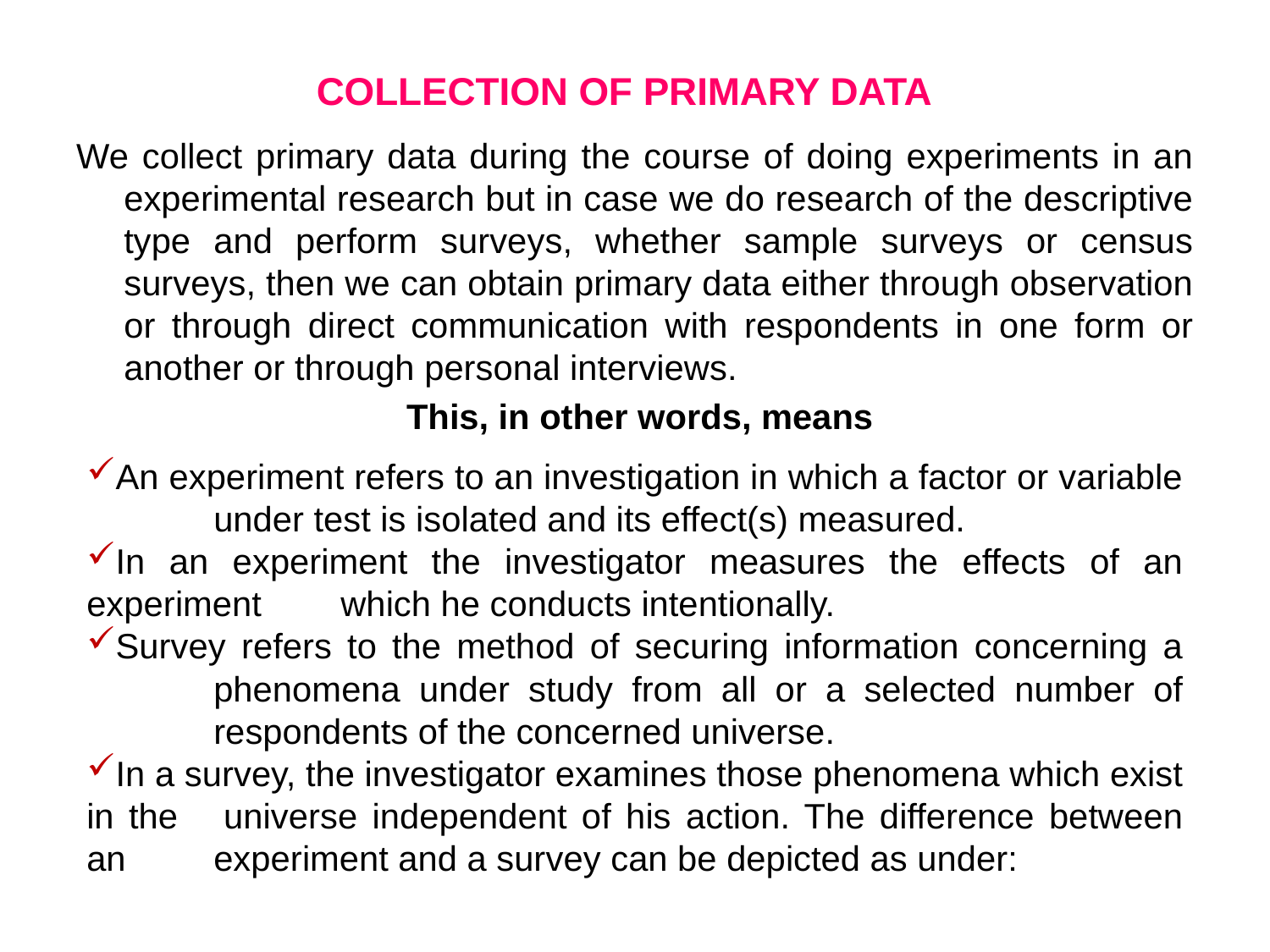

# COLLECTION OF PRIMARY DATA
We collect primary data during the course of doing experiments in an experimental research but in case we do research of the descriptive type and perform surveys, whether sample surveys or census surveys, then we can obtain primary data either through observation or through direct communication with respondents in one form or another or through personal interviews.
 This, in other words, means
An experiment refers to an investigation in which a factor or variable 	under test is isolated and its effect(s) measured.
In an experiment the investigator measures the effects of an experiment 	which he conducts intentionally.
Survey refers to the method of securing information concerning a 	phenomena under study from all or a selected number of 	respondents of the concerned universe.
In a survey, the investigator examines those phenomena which exist in the 	universe independent of his action. The difference between an 	experiment and a survey can be depicted as under: